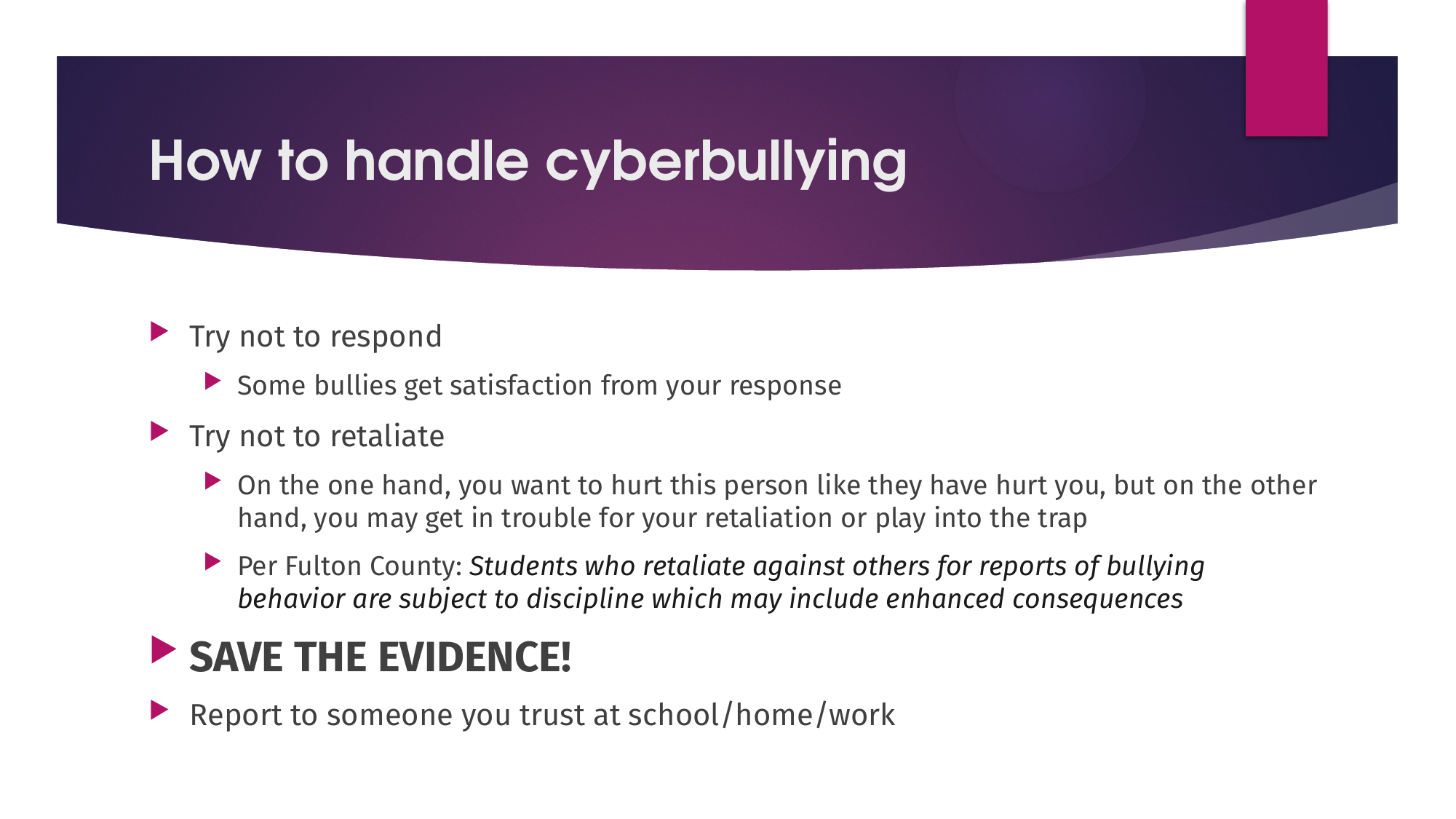

# How to handle cyberbullying
Try not to respond
Some bullies get satisfaction from your response
Try not to retaliate
On the one hand, you want to hurt this person like they have hurt you, but on the other hand, you may get in trouble for your retaliation or play into the trap
Per Fulton County: Students who retaliate against others for reports of bullying behavior are subject to discipline which may include enhanced consequences
SAVE THE EVIDENCE!
Report to someone you trust at school/home/work